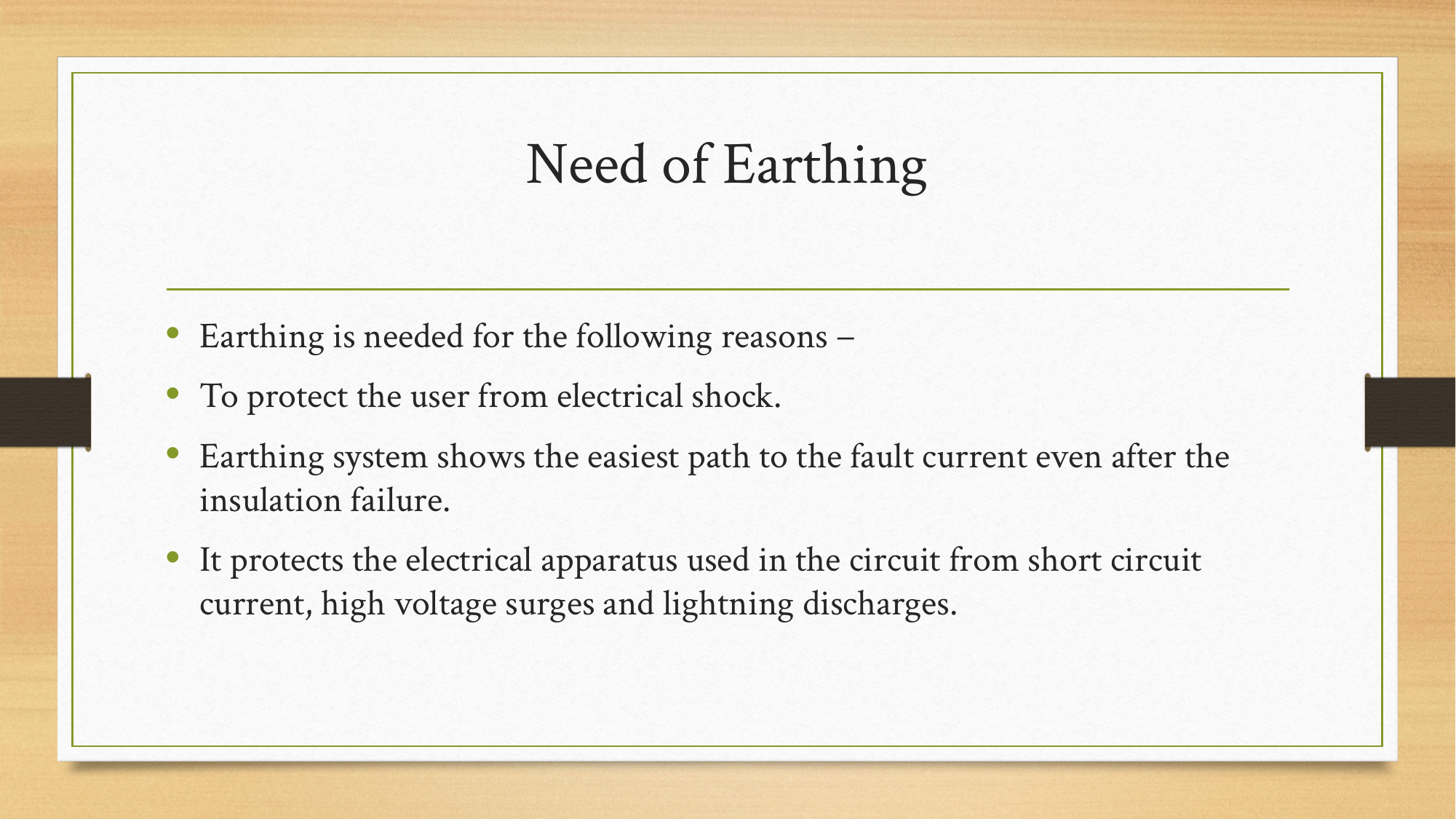

# Need of Earthing
Earthing is needed for the following reasons −
To protect the user from electrical shock.
Earthing system shows the easiest path to the fault current even after the insulation failure.
It protects the electrical apparatus used in the circuit from short circuit current, high voltage surges and lightning discharges.